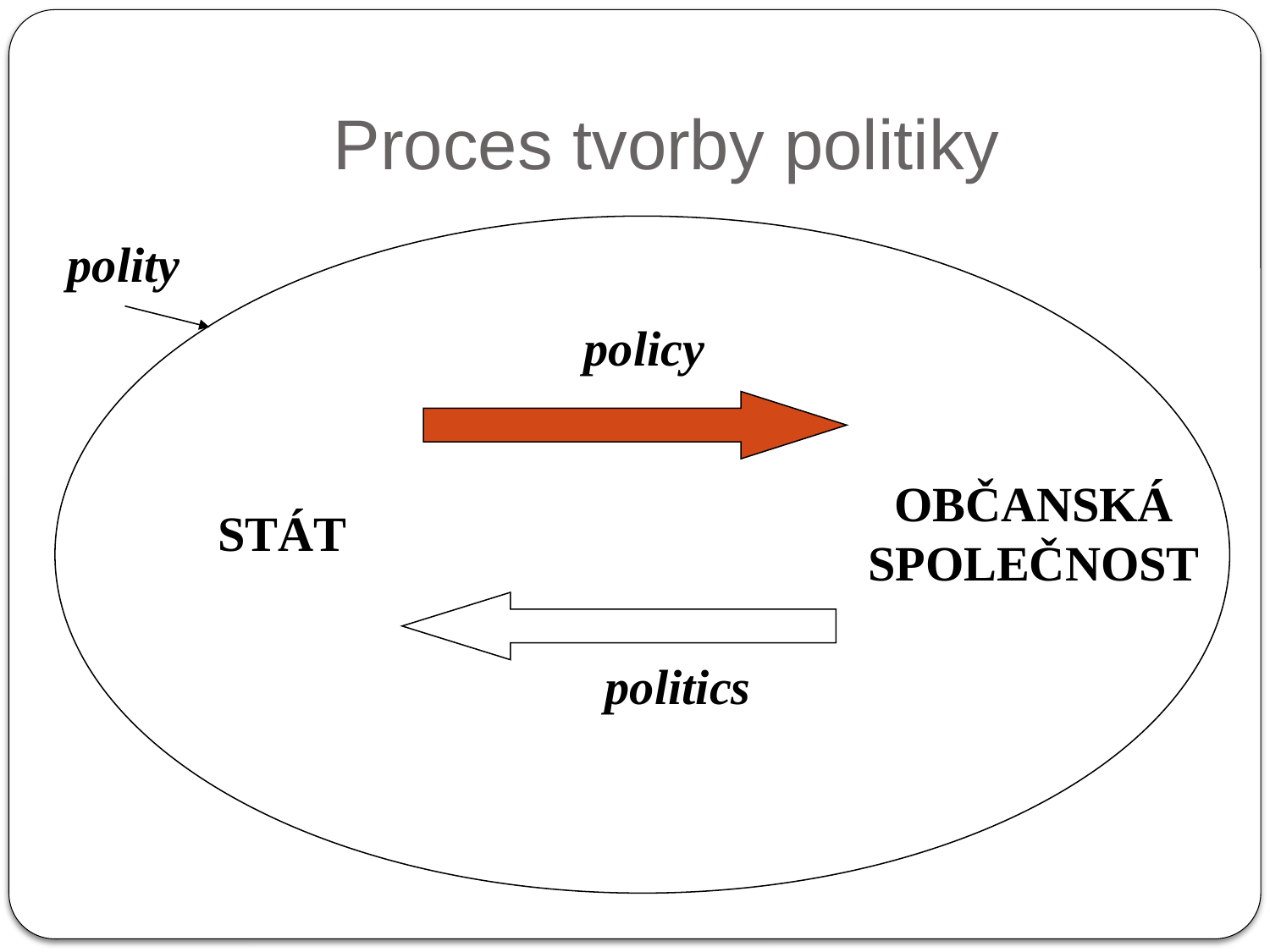

# Proces tvorby politiky

polity

policy

OBČANSKÁ
SPOLEČNOST
STÁT

politics